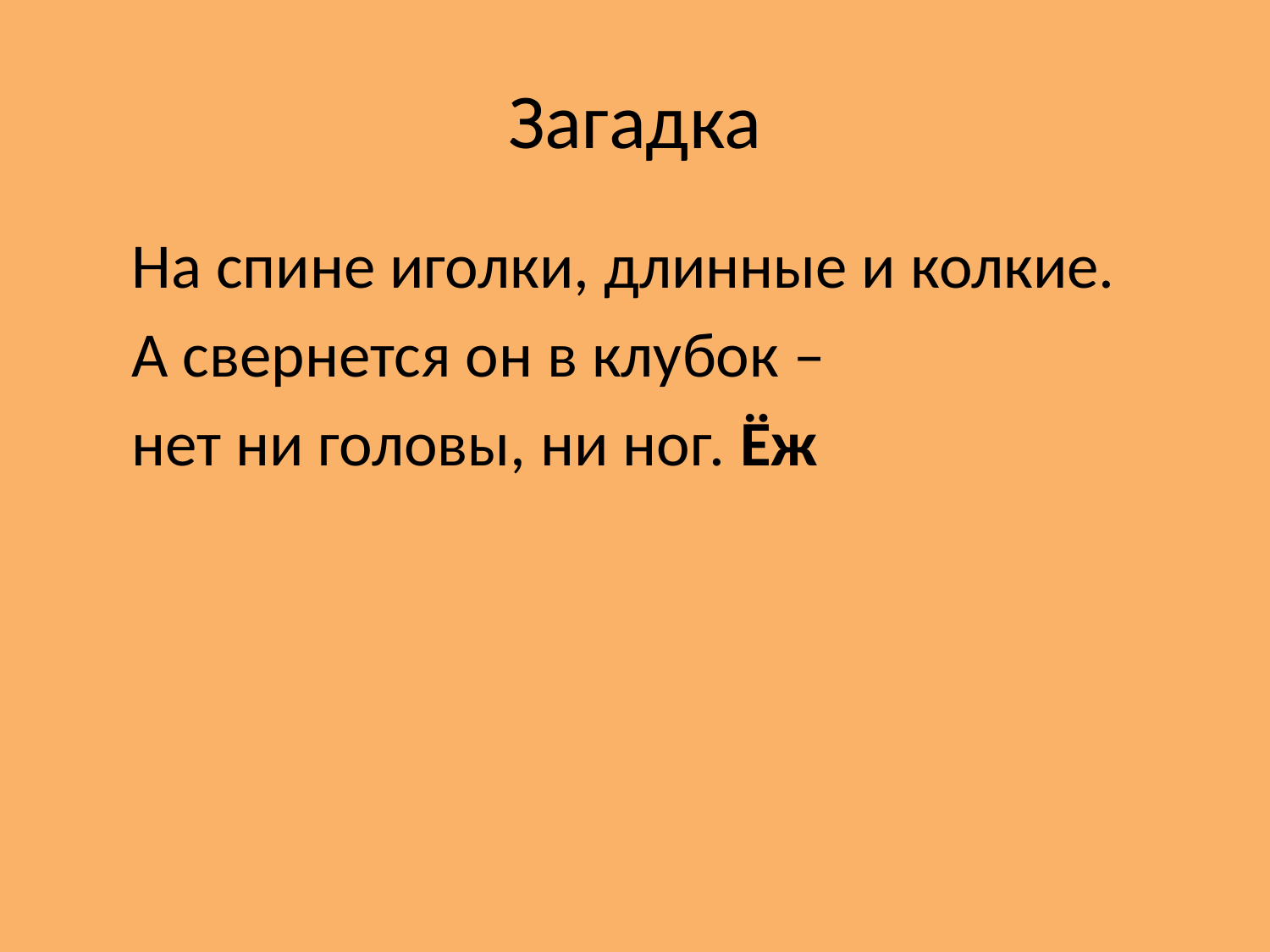

# Загадка
На спине иголки, длинные и колкие.
А свернется он в клубок –
нет ни головы, ни ног. Ёж